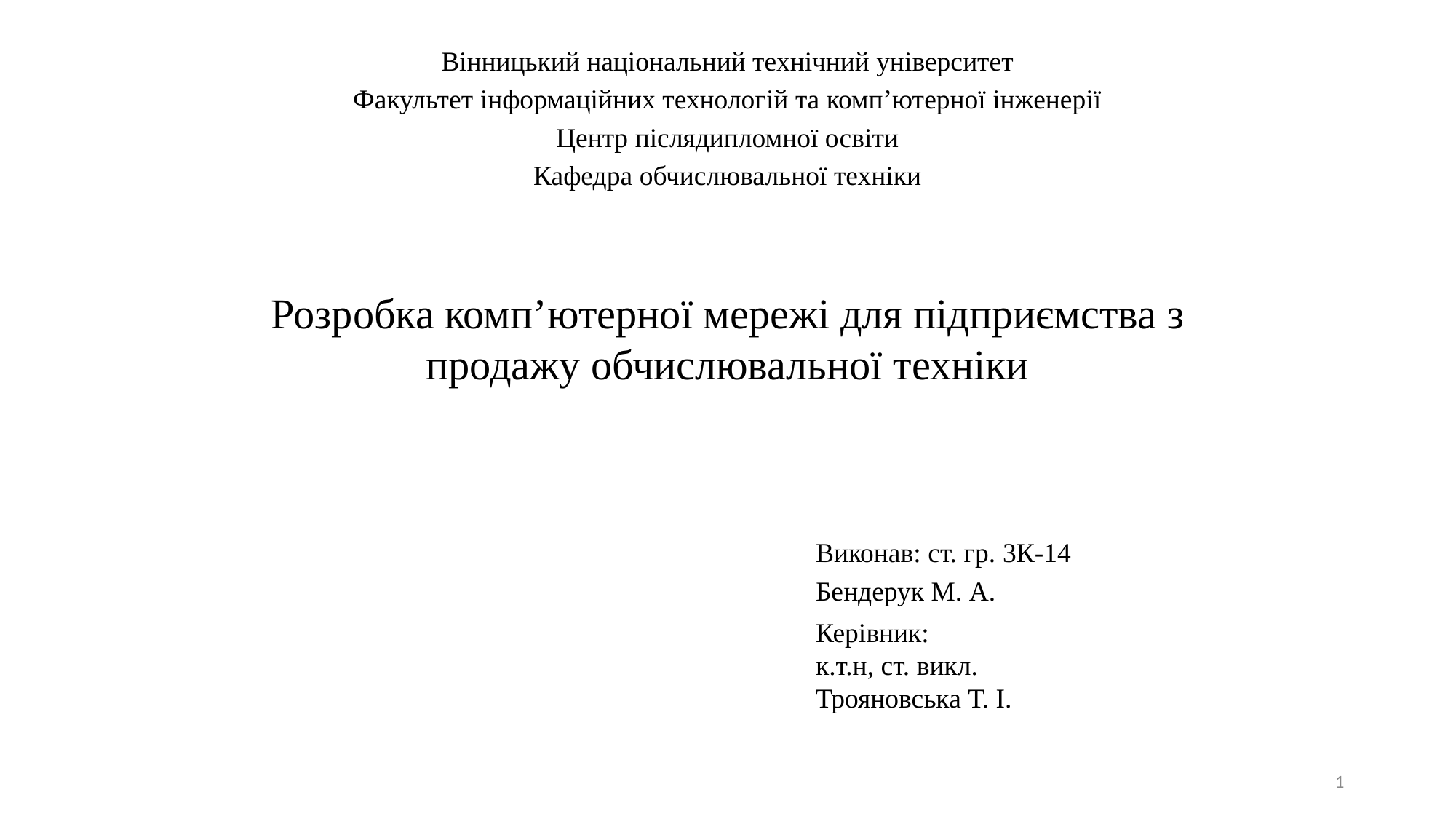

Вінницький національний технічний університет
Факультет інформаційних технологій та комп’ютерної інженерії
Центр післядипломної освіти
Кафедра обчислювальної техніки
Розробка комп’ютерної мережі для підприємства з продажу обчислювальної техніки
Виконав: ст. гр. 3К-14
Бендерук М. А.
Керівник:
к.т.н, ст. викл.
Трояновська Т. І.
1